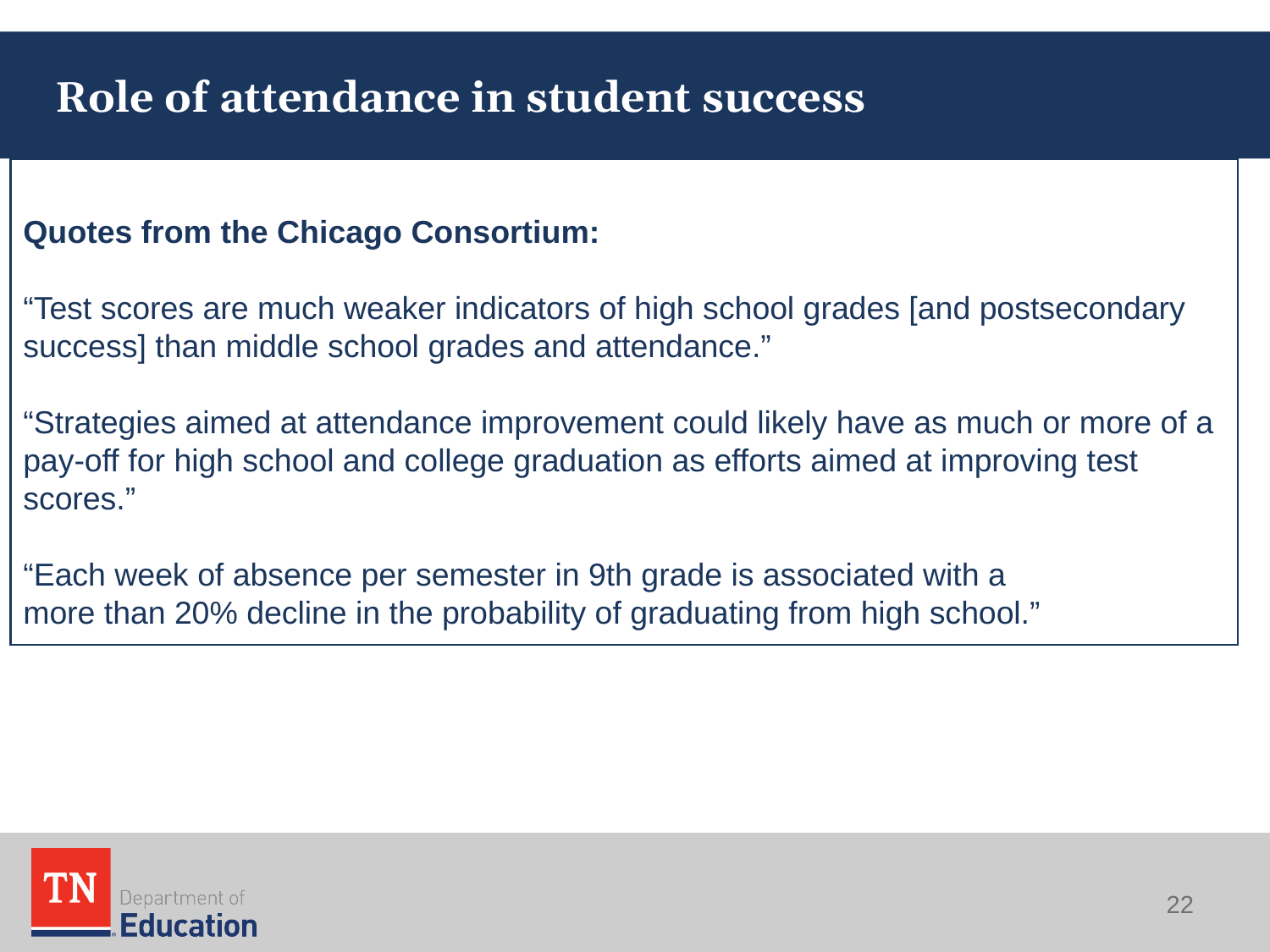

# Role of attendance in student success

Quotes from the Chicago Consortium:

“Test scores are much weaker indicators of high school grades [and postsecondary success] than middle school grades and attendance.”

“Strategies aimed at attendance improvement could likely have as much or more of a pay-off for high school and college graduation as efforts aimed at improving test scores.”

“Each week of absence per semester in 9th grade is associated with a
more than 20% decline in the probability of graduating from high school.”
What kind of state-level support is most likely to make a difference to student success?
What kind of district-level support is most likely to make a difference to student success?

22